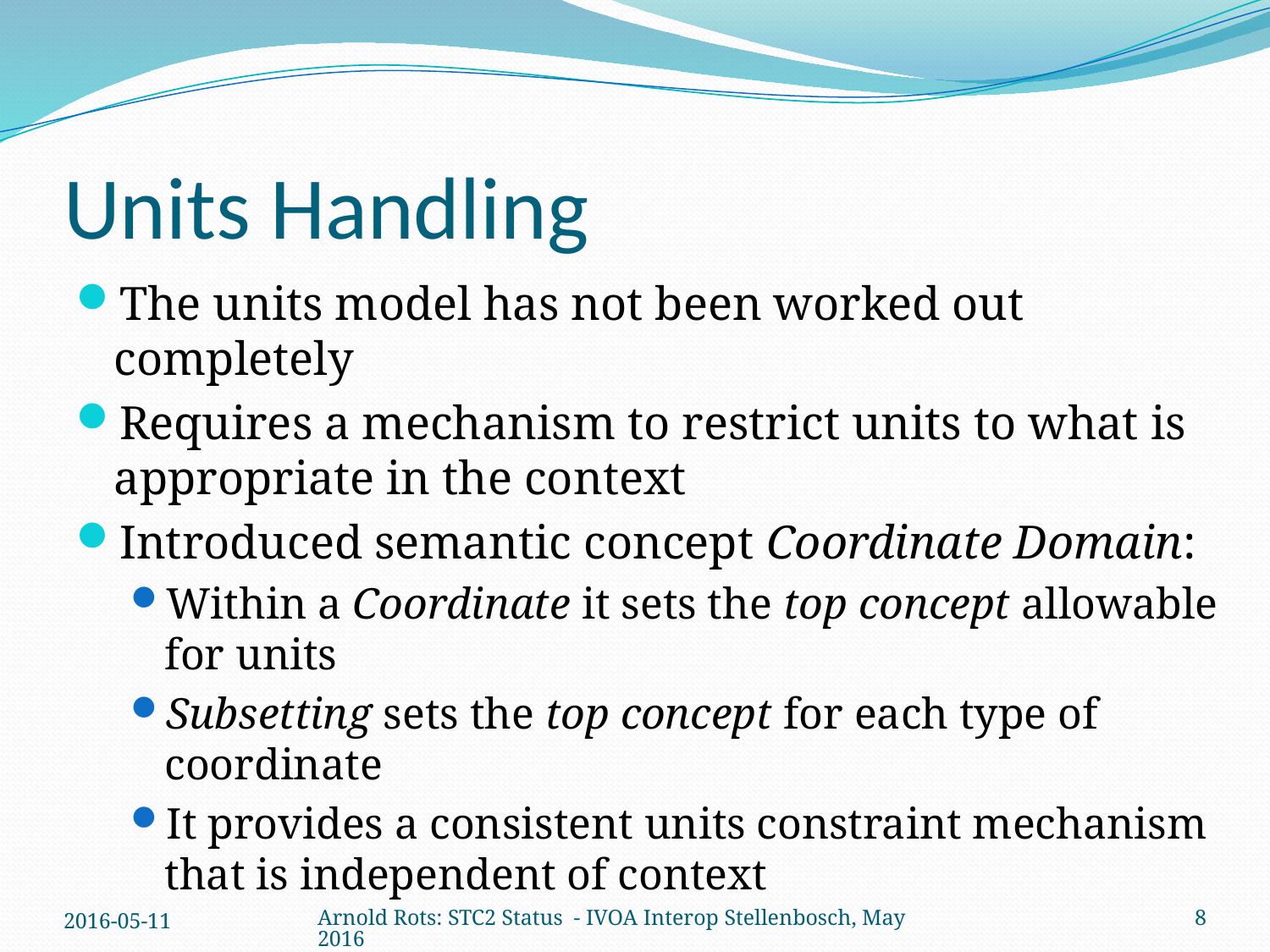

# Units Handling
The units model has not been worked out completely
Requires a mechanism to restrict units to what is appropriate in the context
Introduced semantic concept Coordinate Domain:
Within a Coordinate it sets the top concept allowable for units
Subsetting sets the top concept for each type of coordinate
It provides a consistent units constraint mechanism that is independent of context
2016-05-11
Arnold Rots: STC2 Status  - IVOA Interop Stellenbosch, May 2016
8